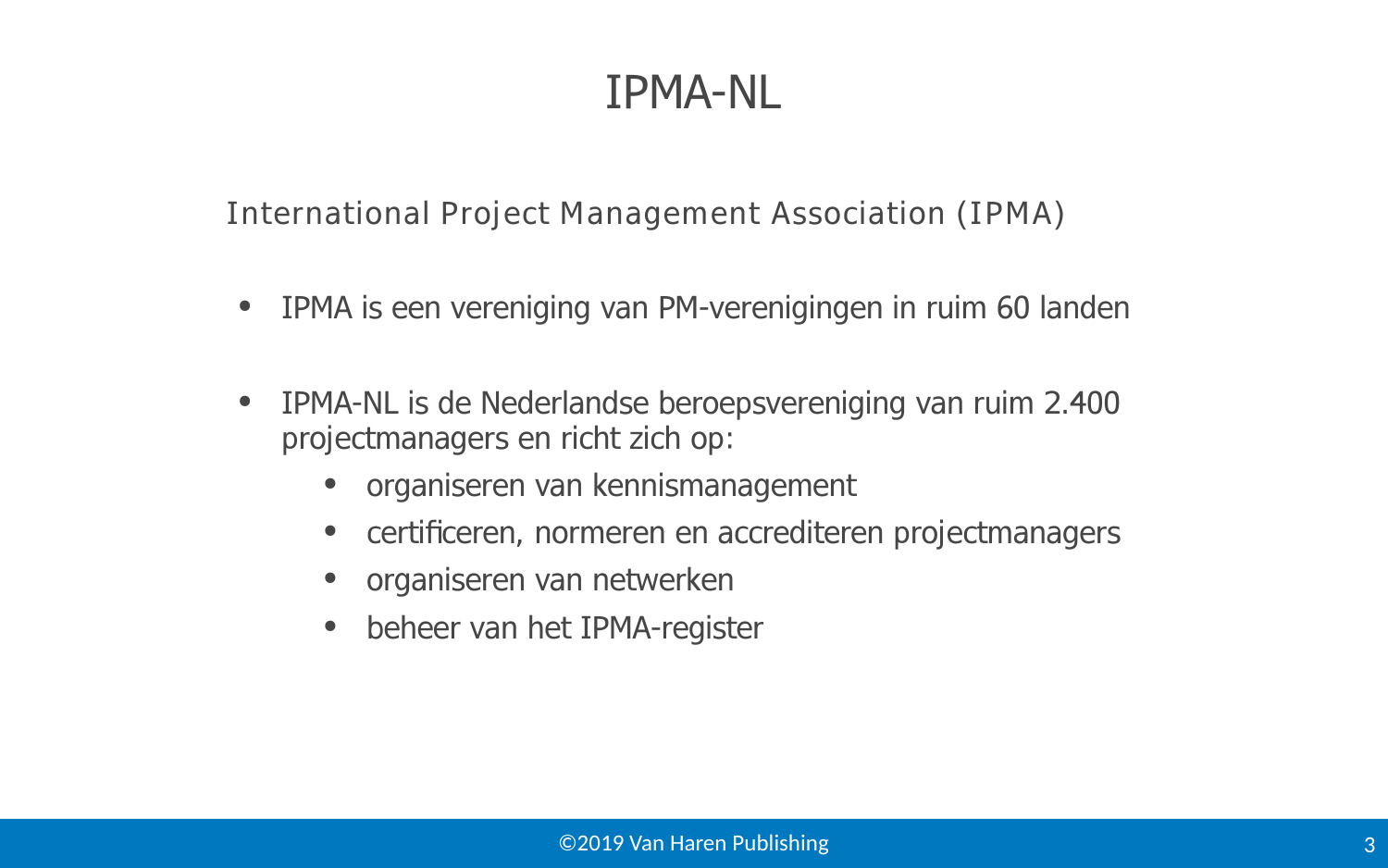

# IPMA-NL

International Project Management Association (IPMA)

IPMA is een vereniging van PM-verenigingen in ruim 60 landen

IPMA-NL is de Nederlandse beroepsvereniging van ruim 2.400 projectmanagers en richt zich op:
organiseren van kennismanagement
certificeren, normeren en accrediteren projectmanagers
organiseren van netwerken
beheer van het IPMA-register

3